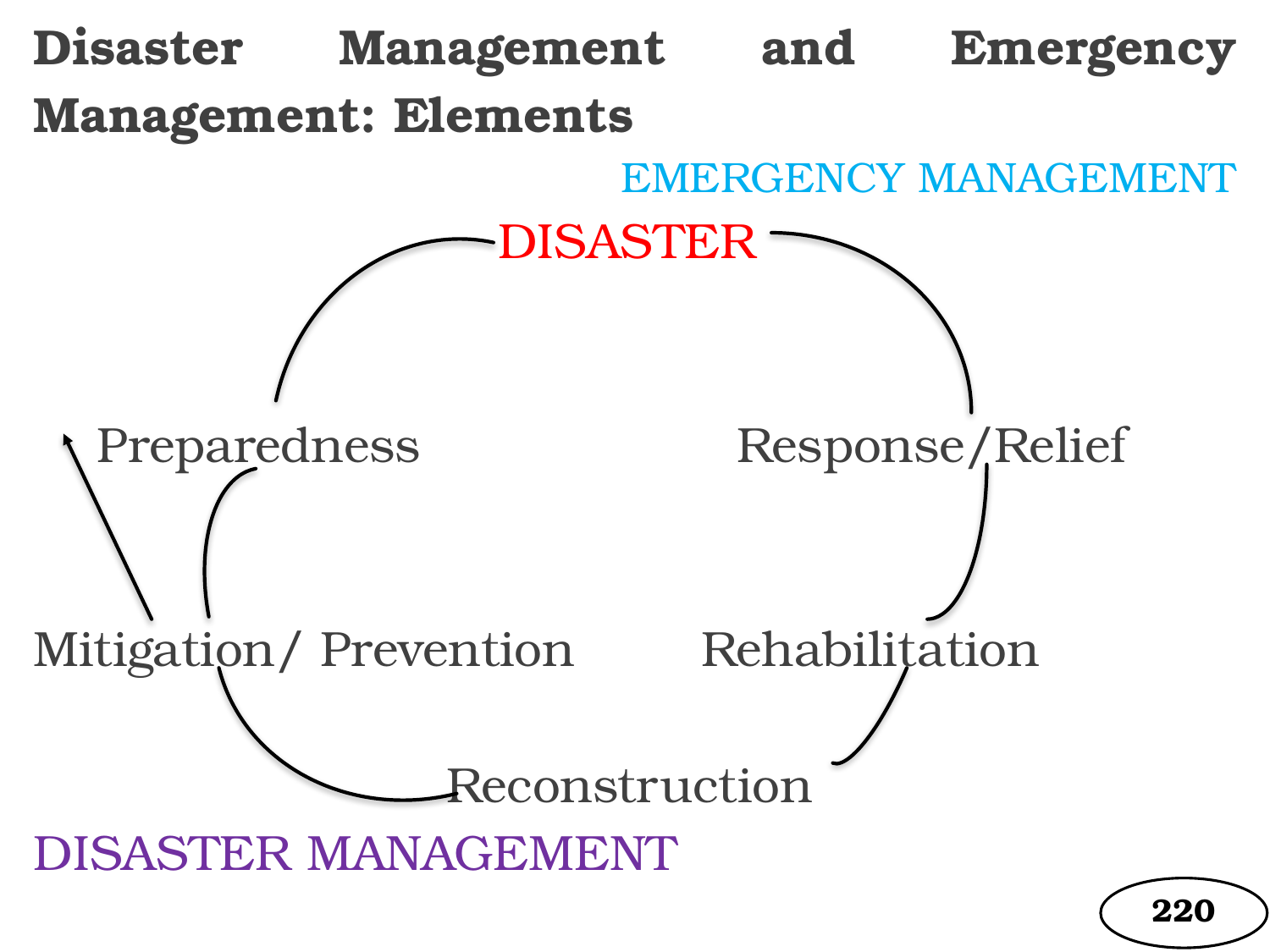

Disaster Management and Emergency Management: Elements
EMERGENCY MANAGEMENT
DISASTER

    Preparedness                    Response/Relief

Mitigation/ Prevention        Rehabilitation

                          Reconstruction
DISASTER MANAGEMENT

220
220